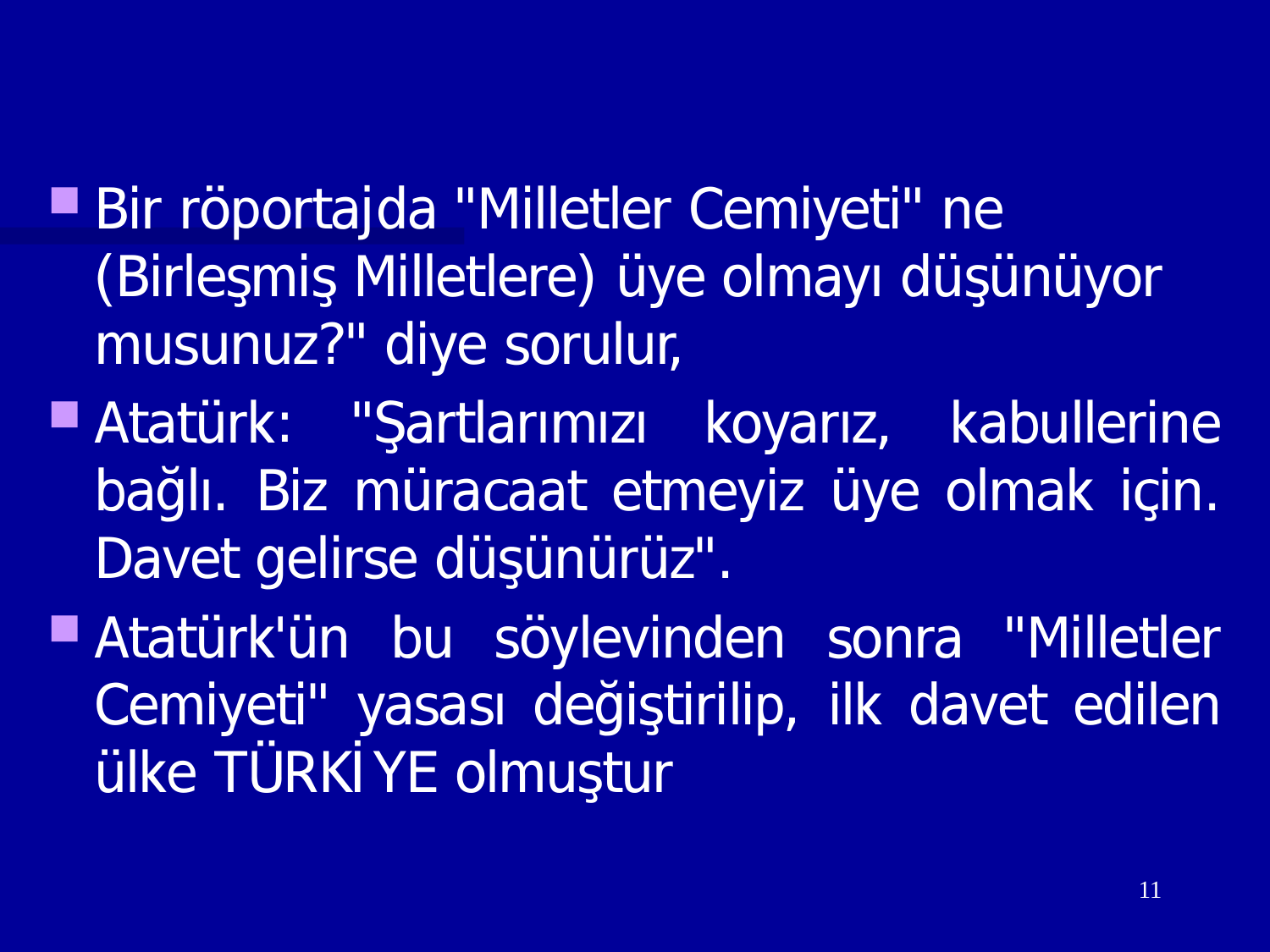

Bir röportajda "Milletler Cemiyeti" ne (Birleşmiş Milletlere) üye olmayı düşünüyor musunuz?" diye sorulur,
Atatürk: "Şartlarımızı koyarız, kabullerine bağlı. Biz müracaat etmeyiz üye olmak için. Davet gelirse düşünürüz".
Atatürk'ün bu söylevinden sonra "Milletler Cemiyeti" yasası değiştirilip, ilk davet edilen ülke TÜRKİYE olmuştur
11